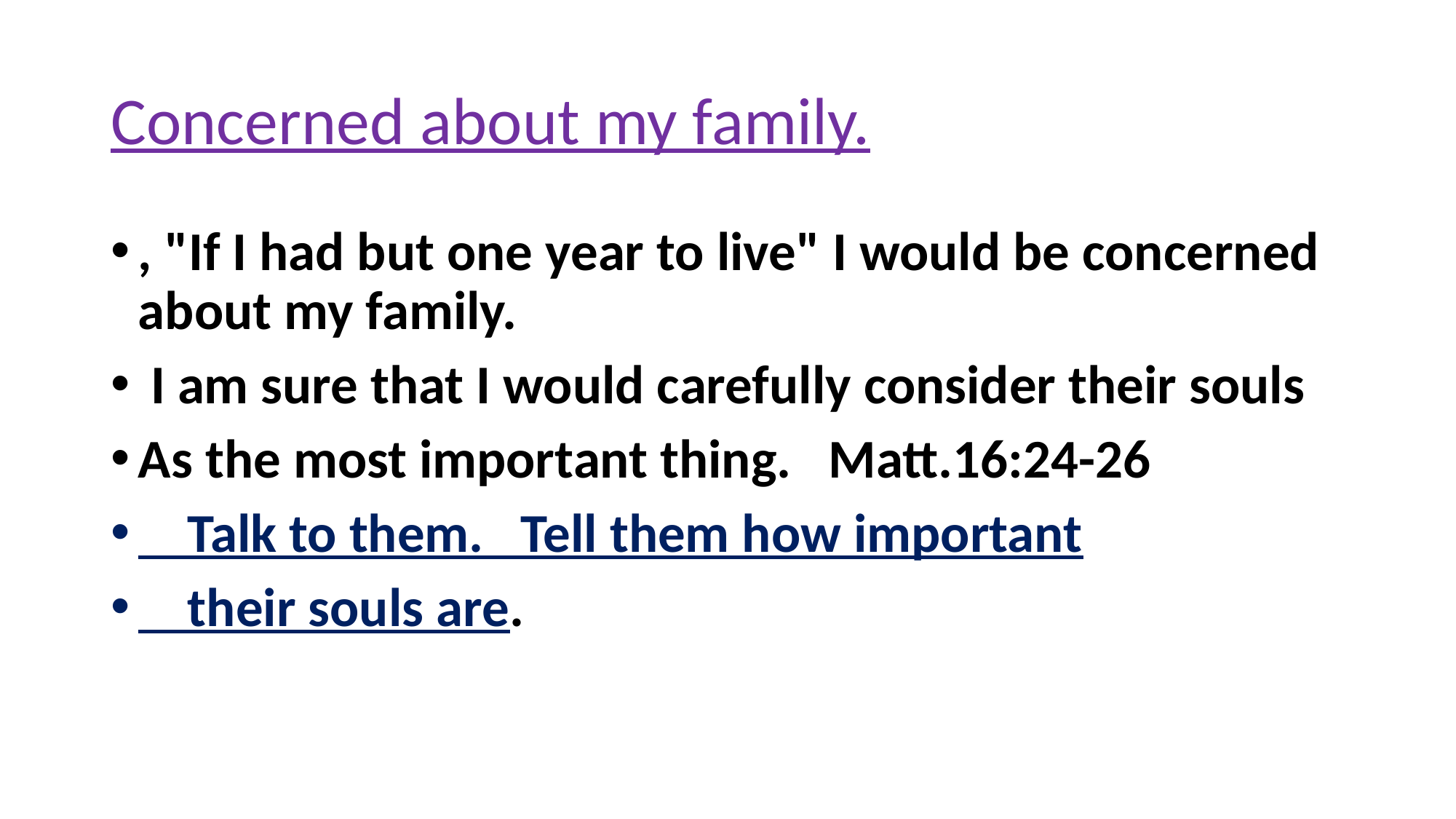

# Concerned about my family.
, "If I had but one year to live" I would be concerned about my family.
 I am sure that I would carefully consider their souls
As the most important thing.   Matt.16:24-26
    Talk to them.   Tell them how important
    their souls are.